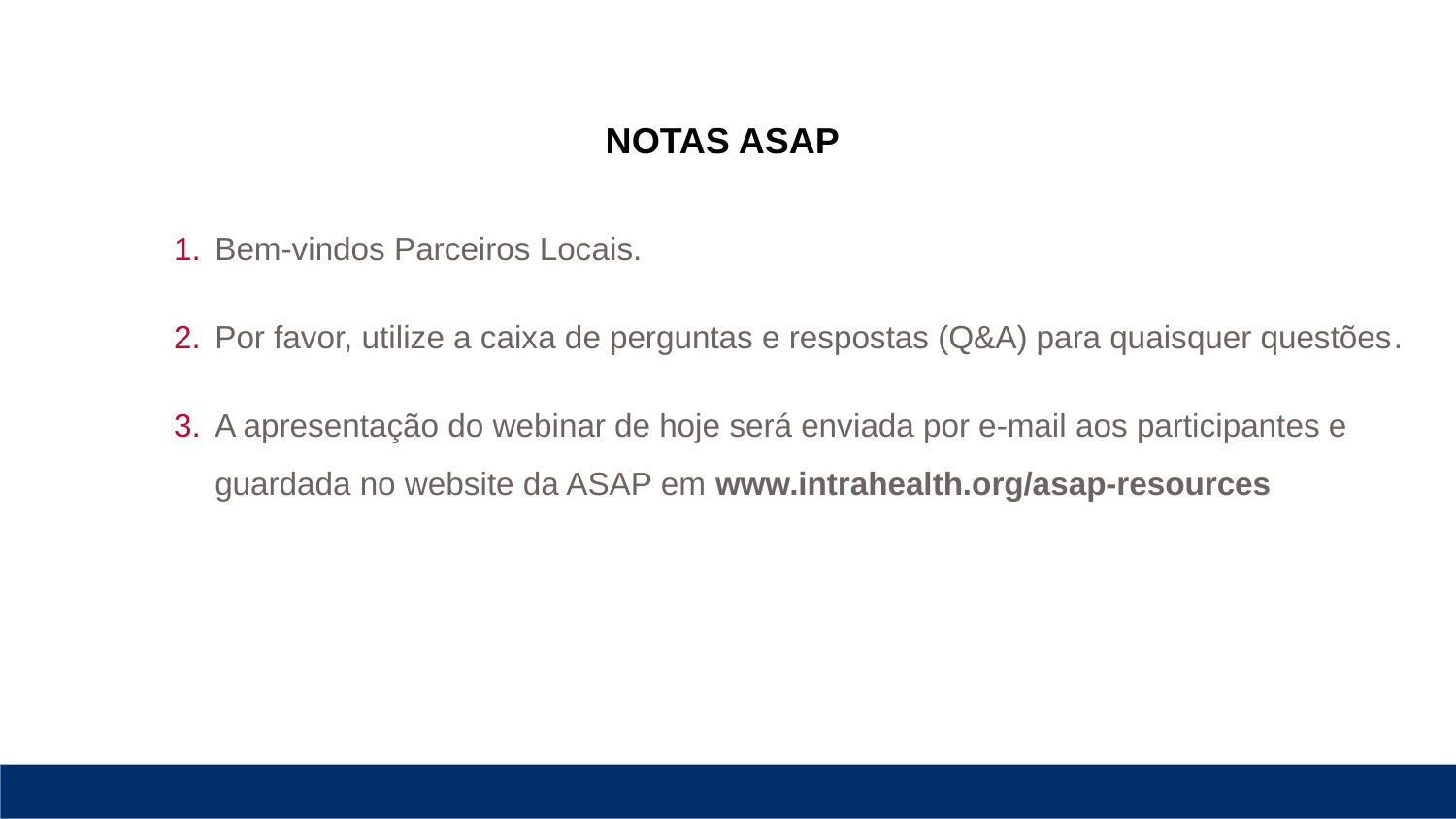

NOTAS ASAP
Bem-vindos Parceiros Locais.
Por favor, utilize a caixa de perguntas e respostas (Q&A) para quaisquer questões.
A apresentação do webinar de hoje será enviada por e-mail aos participantes e guardada no website da ASAP em www.intrahealth.org/asap-resources